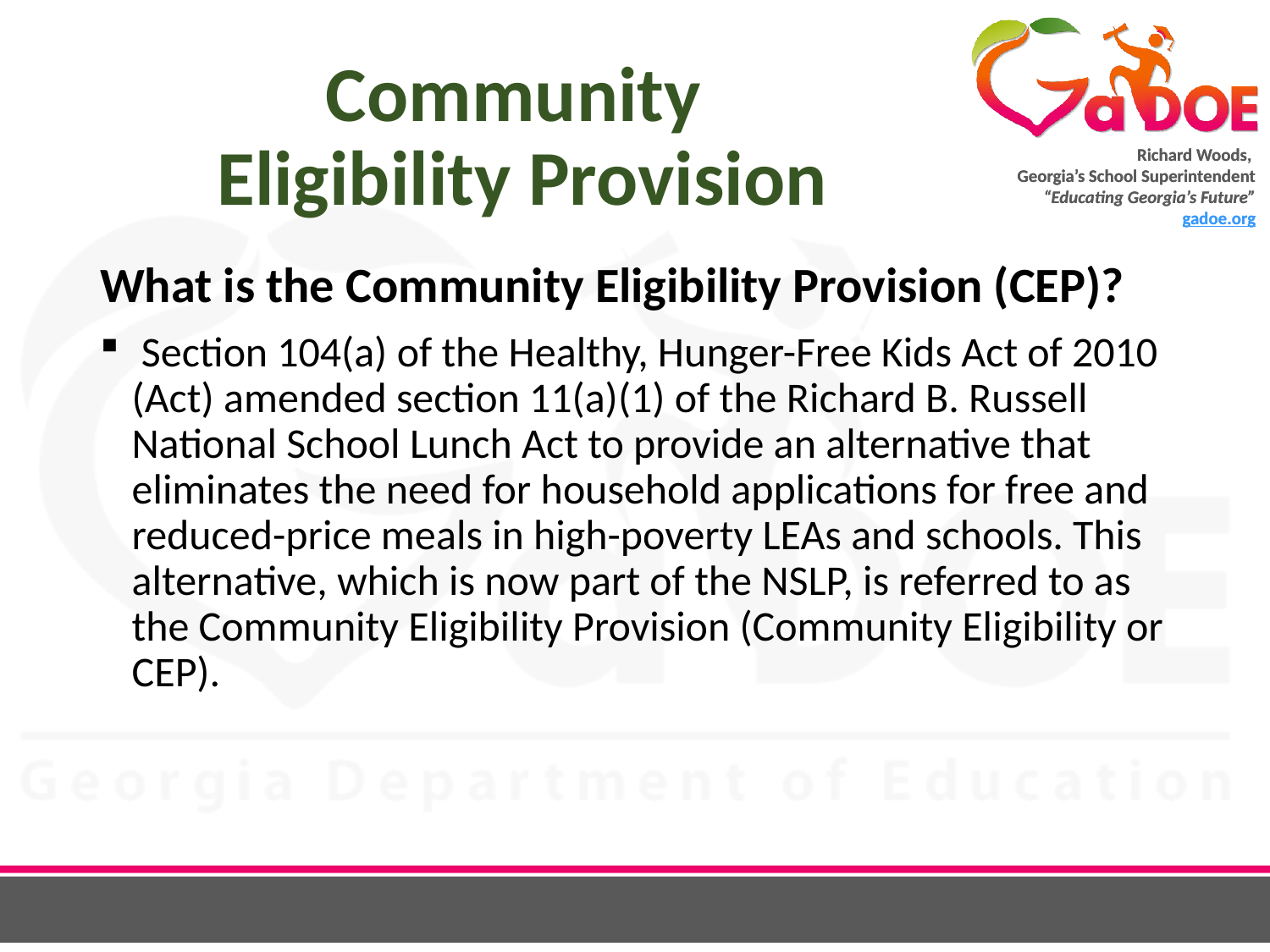

# Community Eligibility Provision
What is the Community Eligibility Provision (CEP)?
 Section 104(a) of the Healthy, Hunger-Free Kids Act of 2010 (Act) amended section 11(a)(1) of the Richard B. Russell National School Lunch Act to provide an alternative that eliminates the need for household applications for free and reduced-price meals in high-poverty LEAs and schools. This alternative, which is now part of the NSLP, is referred to as the Community Eligibility Provision (Community Eligibility or CEP).